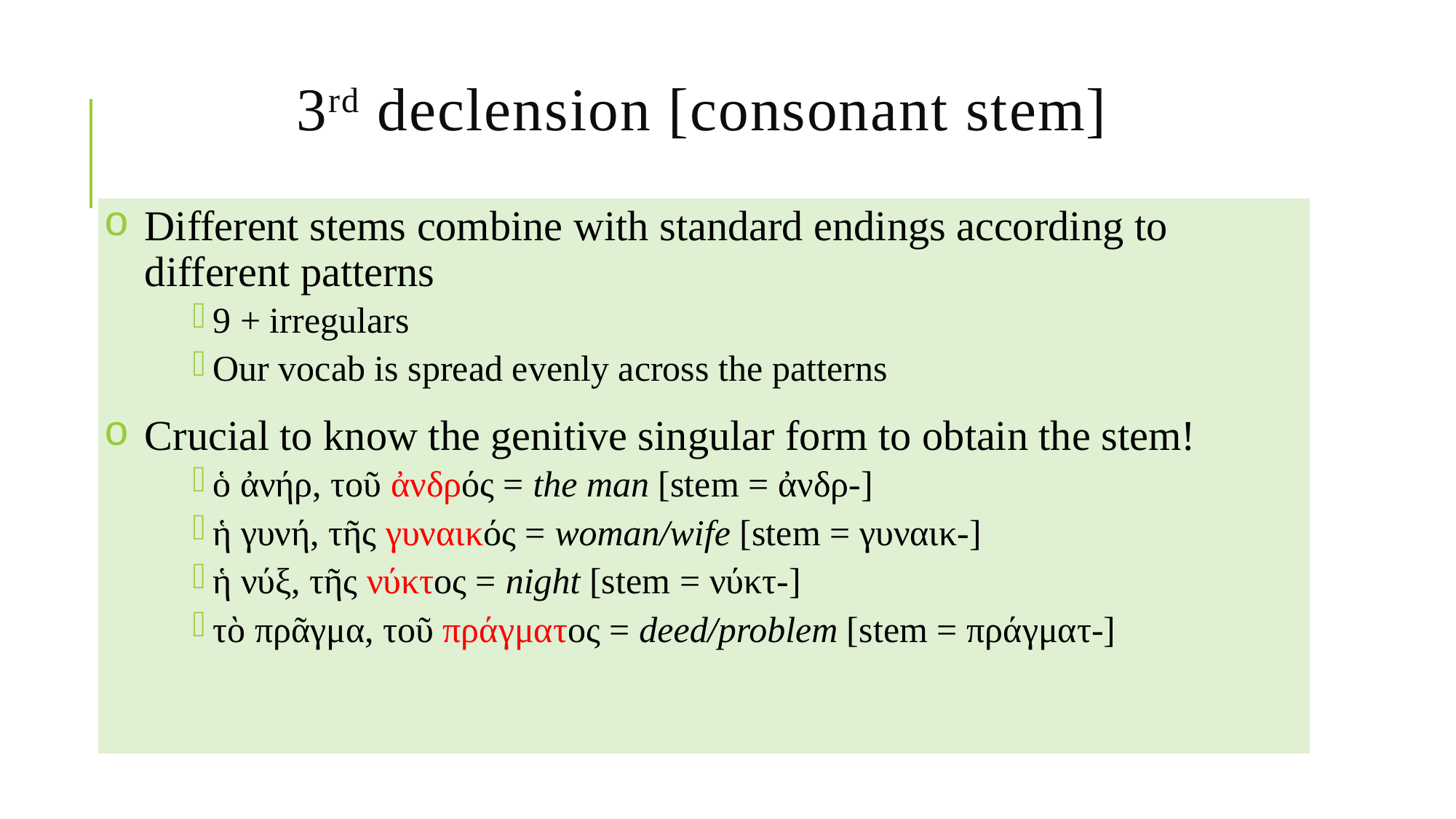

# 3rd declension [consonant stem]
Different stems combine with standard endings according to different patterns
9 + irregulars
Our vocab is spread evenly across the patterns
Crucial to know the genitive singular form to obtain the stem!
ὁ ἀνήρ, τοῦ ἀνδρός = the man [stem = ἀνδρ-]
ἡ γυνή, τῆς γυναικός = woman/wife [stem = γυναικ-]
ἡ νύξ, τῆς νύκτος = night [stem = νύκτ-]
τὸ πρᾶγμα, τοῦ πράγματος = deed/problem [stem = πράγματ-]